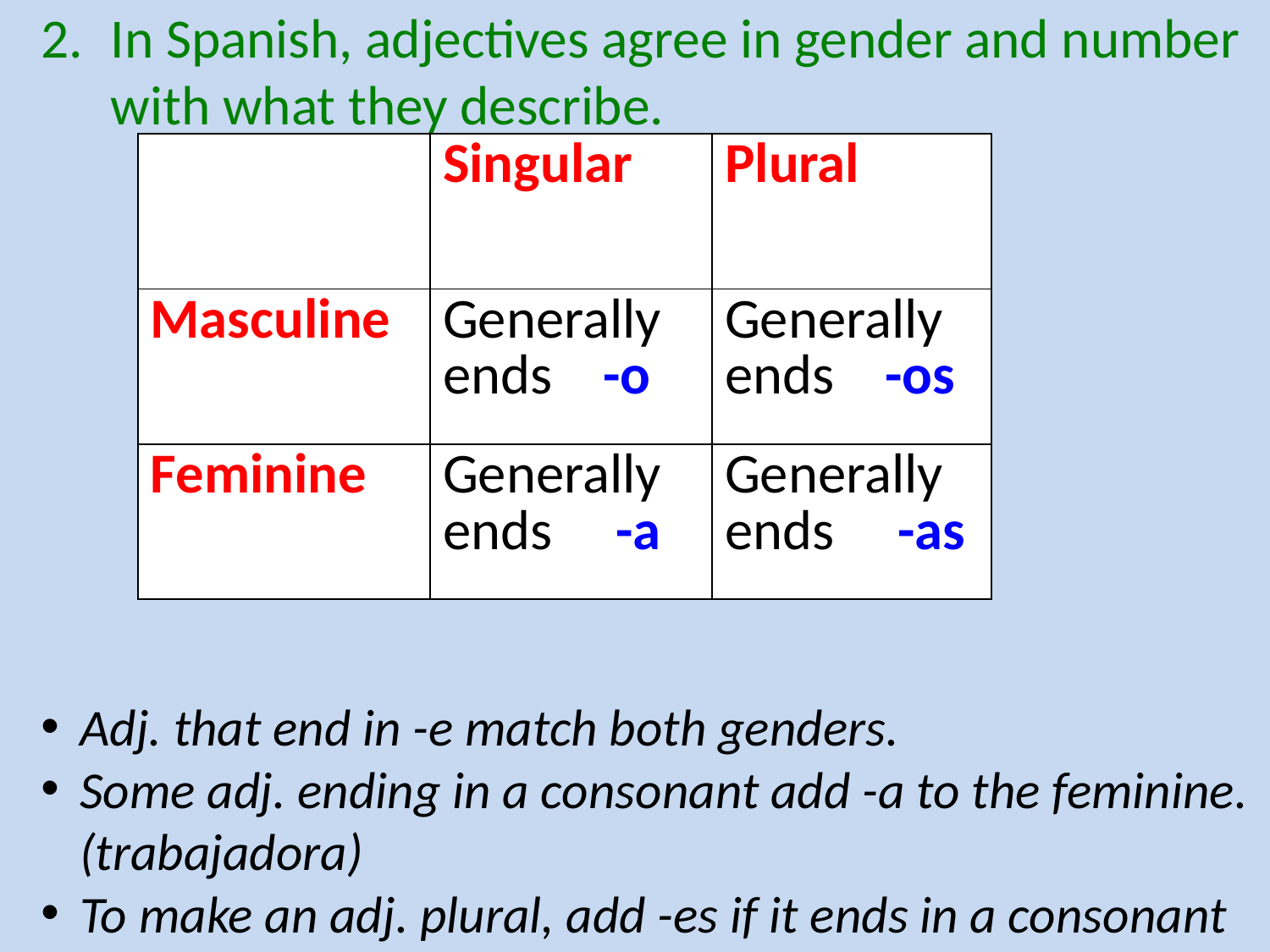

In Spanish, adjectives agree in gender and number with what they describe.

Adj. that end in -e match both genders.
Some adj. ending in a consonant add -a to the feminine. (trabajadora)
To make an adj. plural, add -es if it ends in a consonant

|  | Singular | Plural |
| --- | --- | --- |
| Masculine | Generally ends -o | Generally ends -os |
| Feminine | Generally ends -a | Generally ends -as |